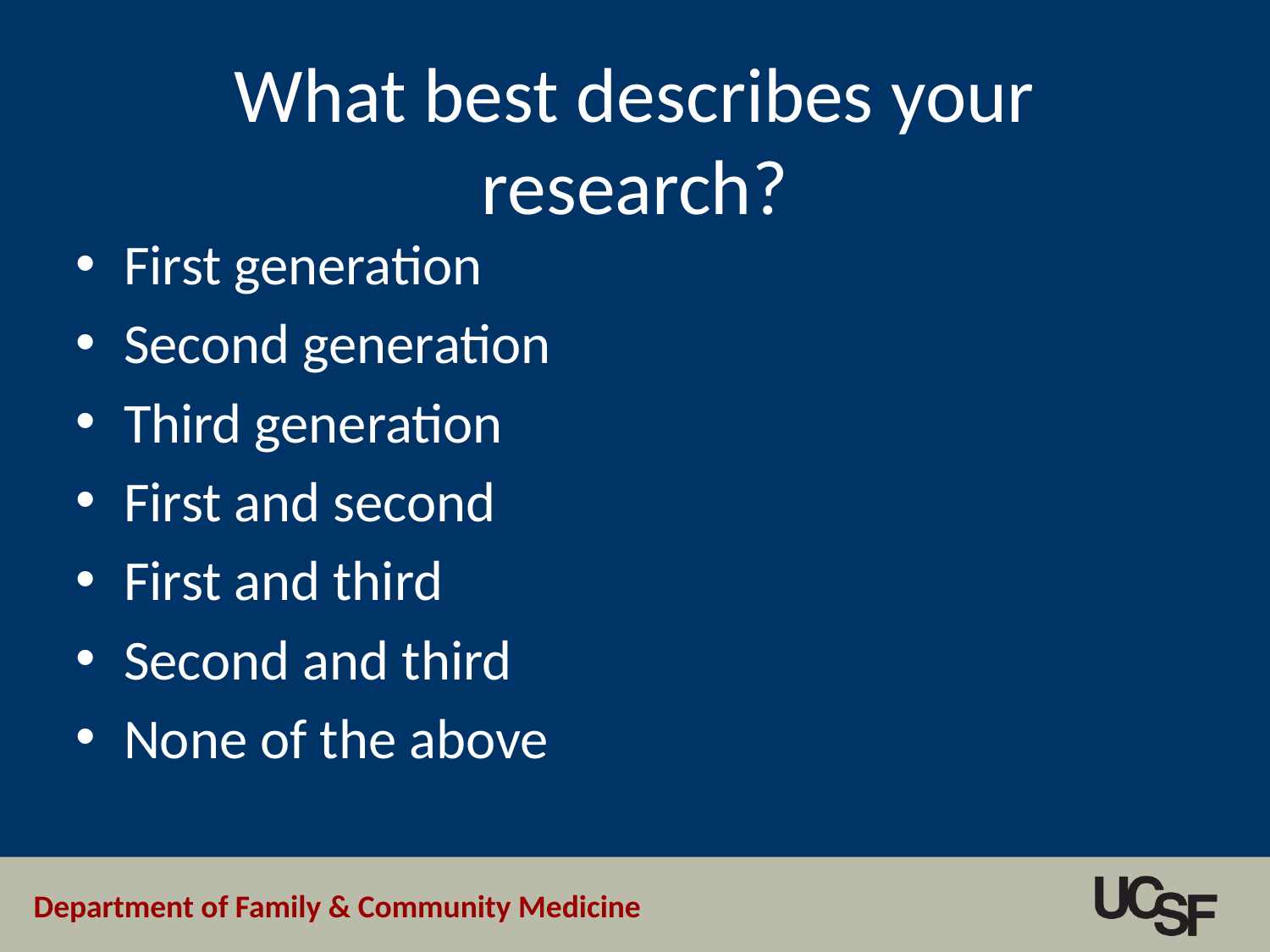

# What best describes your research?
First generation
Second generation
Third generation
First and second
First and third
Second and third
None of the above